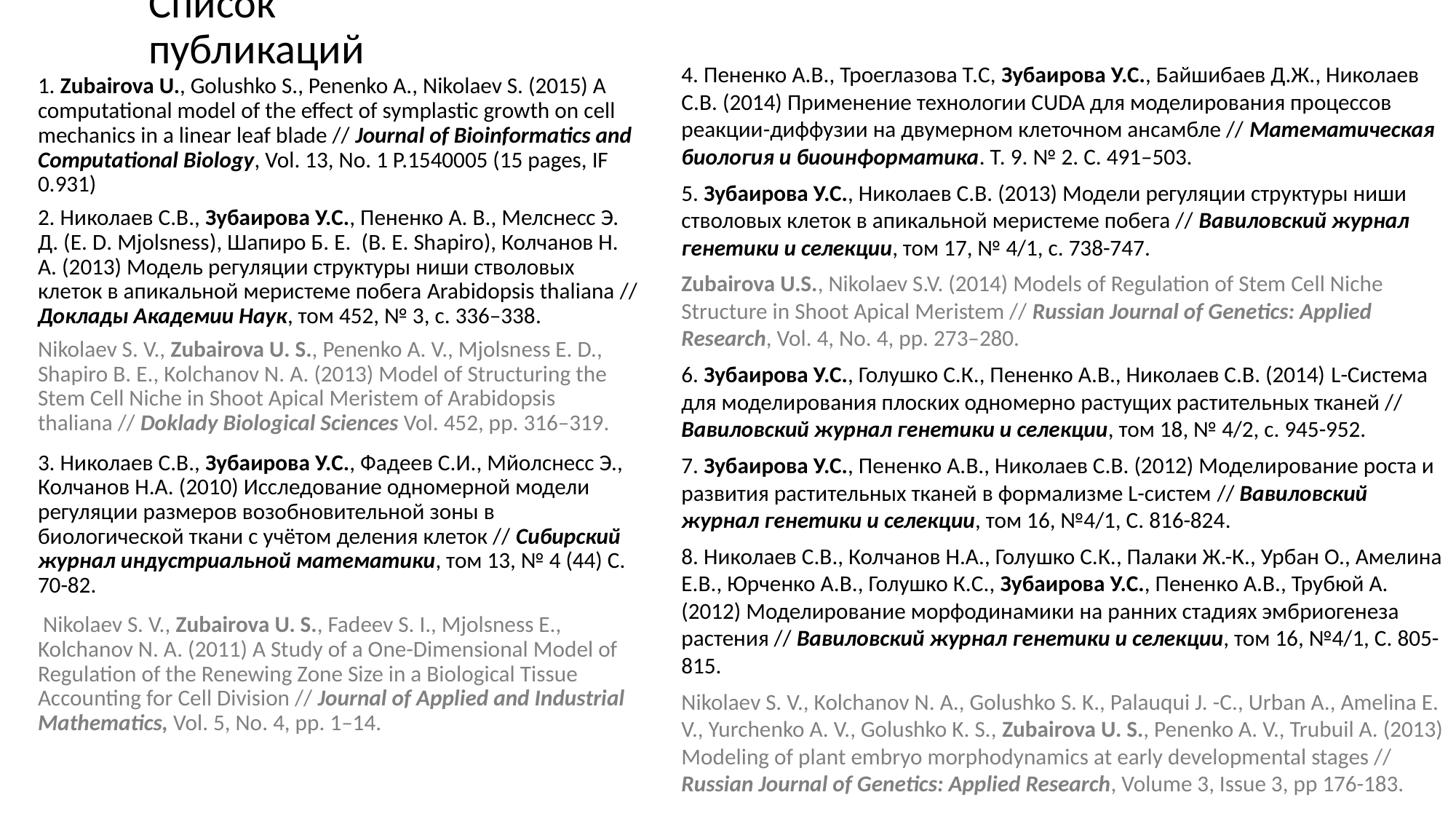

# Список публикаций
4. Пененко А.В., Троеглазова Т.С, Зубаирова У.С., Байшибаев Д.Ж., Николаев С.В. (2014) Применение технологии CUDA для моделирования процессов реакции-диффузии на двумерном клеточном ансамбле // Математическая биология и биоинформатика. Т. 9. № 2. С. 491–503.
5. Зубаирова У.С., Николаев С.В. (2013) Модели регуляции структуры ниши стволовых клеток в апикальной меристеме побега // Вавиловский журнал генетики и селекции, том 17, № 4/1, с. 738-747.
Zubairova U.S., Nikolaev S.V. (2014) Models of Regulation of Stem Cell Niche Structure in Shoot Apical Meristem // Russian Journal of Genetics: Applied Research, Vol. 4, No. 4, pp. 273–280.
6. Зубаирова У.С., Голушко С.К., Пененко А.В., Николаев С.В. (2014) L-Система для моделирования плоских одномерно растущих растительных тканей // Вавиловский журнал генетики и селекции, том 18, № 4/2, с. 945-952.
7. Зубаирова У.С., Пененко А.В., Николаев С.В. (2012) Моделирование роста и развития растительных тканей в формализме L-систем // Вавиловский журнал генетики и селекции, том 16, №4/1, С. 816-824.
8. Николаев С.В., Колчанов Н.А., Голушко С.К., Палаки Ж.-К., Урбан О., Амелина Е.В., Юрченко А.В., Голушко К.С., Зубаирова У.С., Пененко А.В., Трубюй А. (2012) Моделирование морфодинамики на ранних стадиях эмбриогенеза растения // Вавиловский журнал генетики и селекции, том 16, №4/1, С. 805-815.
Nikolaev S. V., Kolchanov N. A., Golushko S. K., Palauqui J. -C., Urban A., Amelina E. V., Yurchenko A. V., Golushko K. S., Zubairova U. S., Penenko A. V., Trubuil A. (2013) Modeling of plant embryo morphodynamics at early developmental stages // Russian Journal of Genetics: Applied Research, Volume 3, Issue 3, pp 176-183.
1. Zubairova U., Golushko S., Penenko A., Nikolaev S. (2015) A computational model of the effect of symplastic growth on cell mechanics in a linear leaf blade // Journal of Bioinformatics and Computational Biology, Vol. 13, No. 1 P.1540005 (15 pages, IF 0.931)
2. Николаев С.В., Зубаирова У.С., Пененко А. В., Мелснесс Э. Д. (E. D. Mjolsness), Шапиро Б. Е.  (B. E. Shapiro), Колчанов Н. А. (2013) Модель регуляции структуры ниши стволовых клеток в апикальной меристеме побега Arabidopsis thaliana // Доклады Академии Наук, том 452, № 3, с. 336–338.
Nikolaev S. V., Zubairova U. S., Penenko A. V., Mjolsness E. D., Shapiro B. E., Kolchanov N. A. (2013) Model of Structuring the Stem Cell Niche in Shoot Apical Meristem of Arabidopsis thaliana // Doklady Biological Sciences Vol. 452, pp. 316–319.
3. Николаев С.В., Зубаирова У.С., Фадеев С.И., Мйолснесс Э., Колчанов Н.А. (2010) Исследование одномерной модели регуляции размеров возобновительной зоны в биологической ткани с учётом деления клеток // Сибирский журнал индустриальной математики, том 13, № 4 (44) С. 70-82.
 Nikolaev S. V., Zubairova U. S., Fadeev S. I., Mjolsness E., Kolchanov N. A. (2011) A Study of a One-Dimensional Model of Regulation of the Renewing Zone Size in a Biological Tissue Accounting for Cell Division // Journal of Applied and Industrial Mathematics, Vol. 5, No. 4, pp. 1–14.